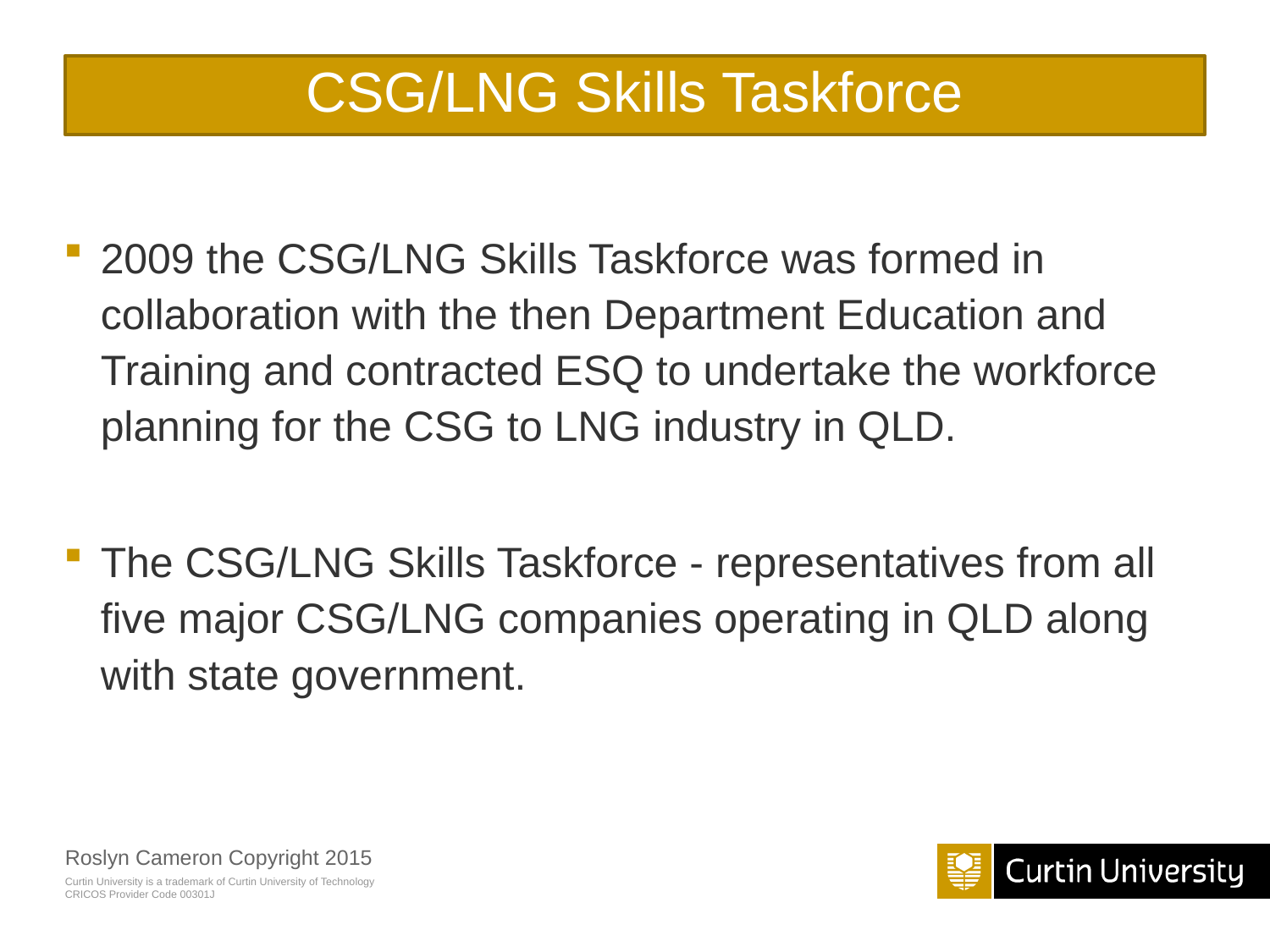

CSG/LNG Skills Taskforce
#
2009 the CSG/LNG Skills Taskforce was formed in collaboration with the then Department Education and Training and contracted ESQ to undertake the workforce planning for the CSG to LNG industry in QLD.

The CSG/LNG Skills Taskforce - representatives from all five major CSG/LNG companies operating in QLD along with state government.
Roslyn Cameron Copyright 2015